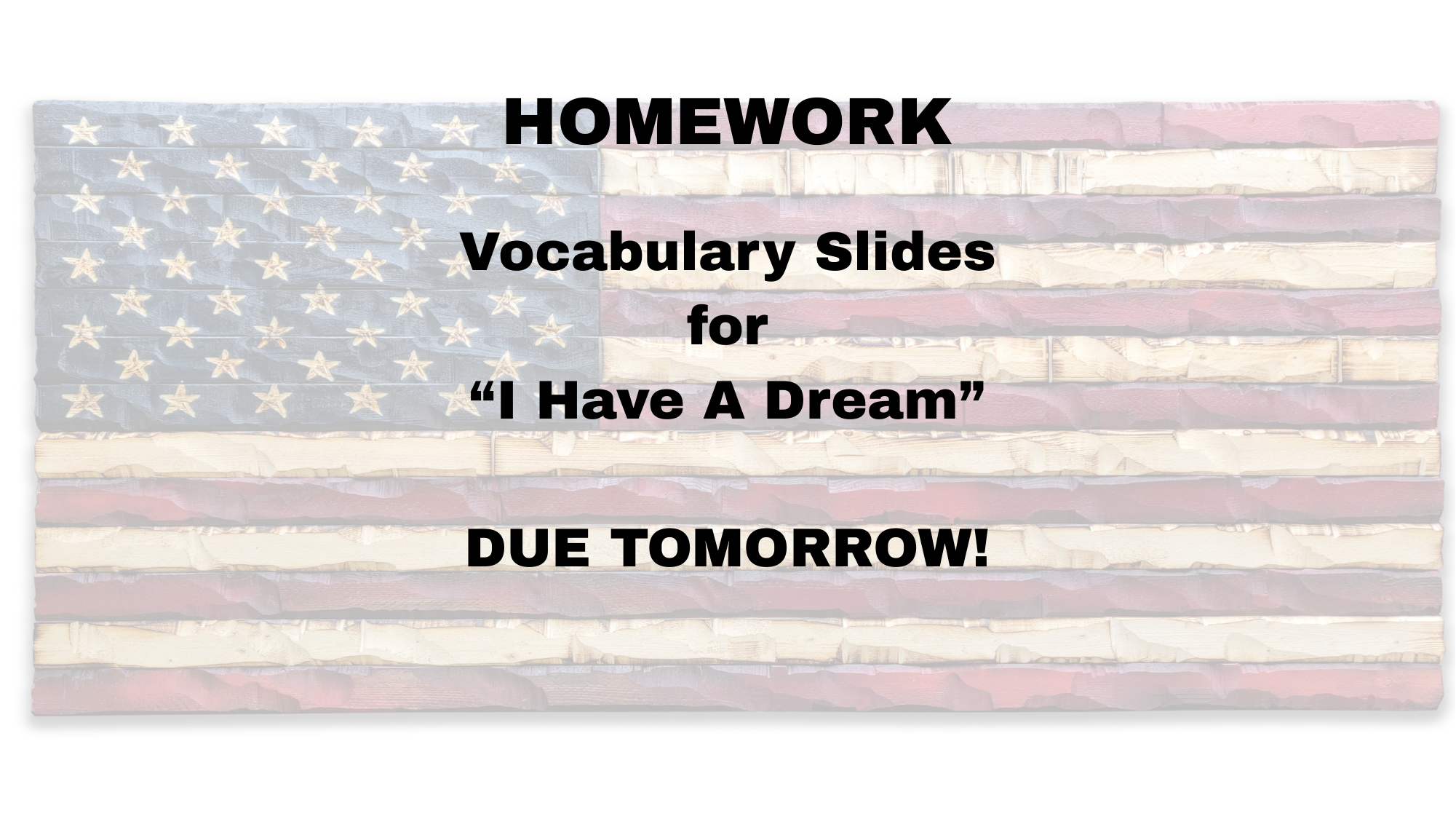

# HOMEWORK
Vocabulary Slides
for
“I Have A Dream”

DUE TOMORROW!